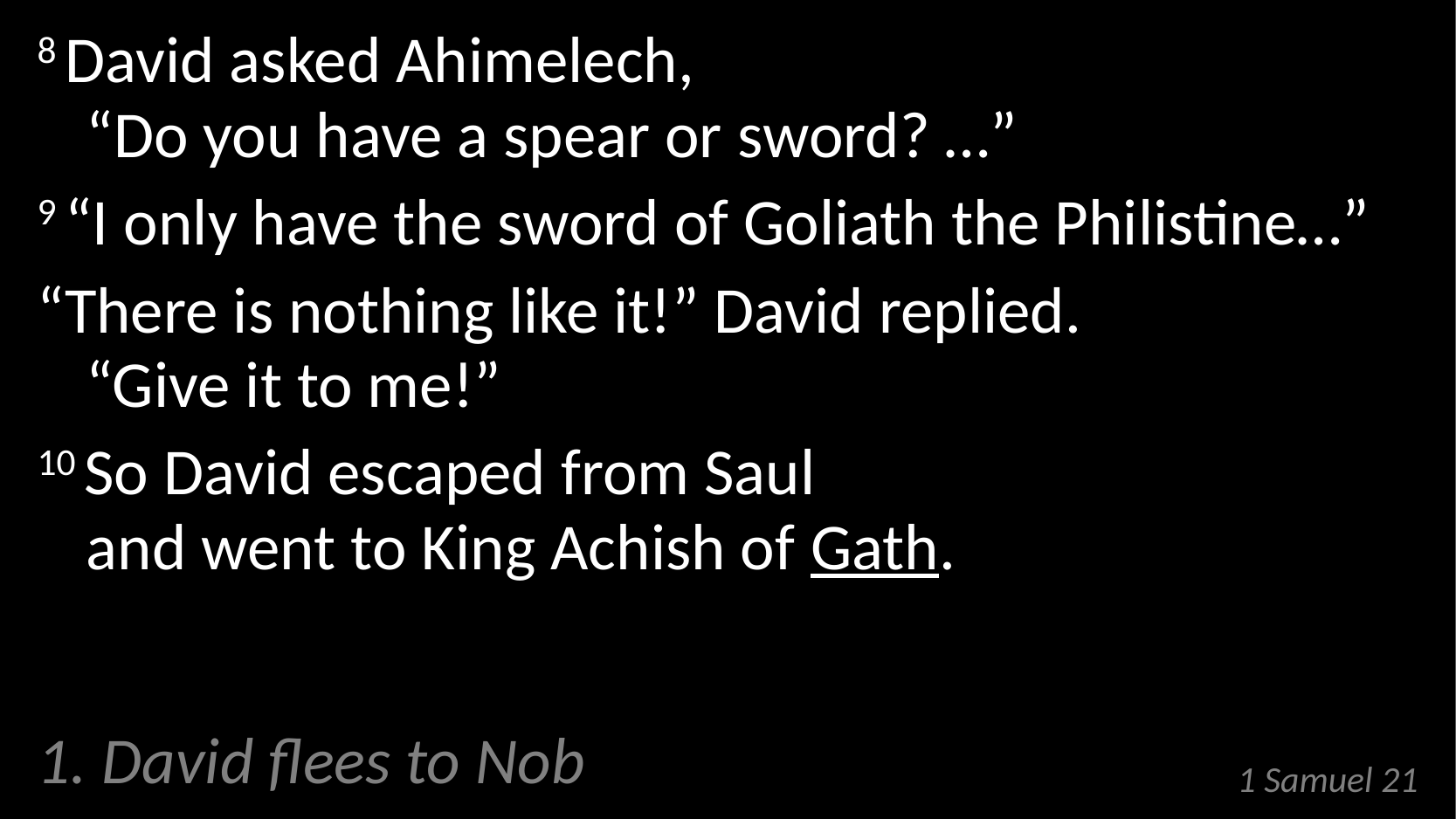

8 David asked Ahimelech,
“Do you have a spear or sword? …”
9 “I only have the sword of Goliath the Philistine…”
“There is nothing like it!” David replied.
“Give it to me!”
10 So David escaped from Saul
and went to King Achish of Gath.
1. David flees to Nob
# 1 Samuel 21